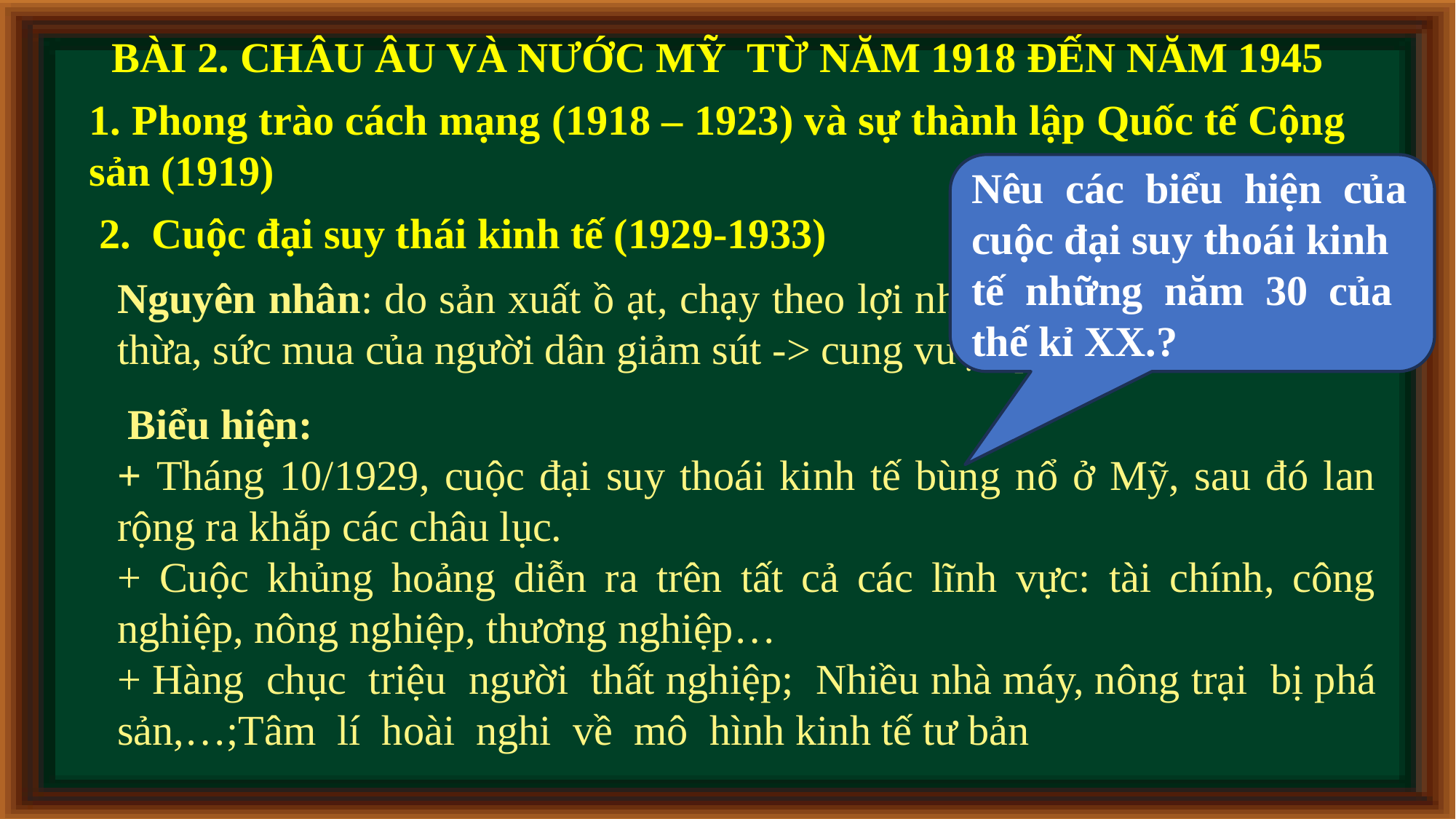

BÀI 2. CHÂU ÂU VÀ NƯỚC MỸ  TỪ NĂM 1918 ĐẾN NĂM 1945
1. Phong trào cách mạng (1918 – 1923) và sự thành lập Quốc tế Cộng sản (1919)
Nêu  các  biểu  hiện  của
cuộc đại suy thoái kinh
tế  những  năm  30  của
thế kỉ XX.?
2.  Cuộc đại suy thái kinh tế (1929-1933)
Nguyên nhân: do sản xuất ồ ạt, chạy theo lợi nhuận, dẫn đến hàng hóa ế thừa, sức mua của người dân giảm sút -> cung vượt quá cầu.
 Biểu hiện:
+ Tháng 10/1929, cuộc đại suy thoái kinh tế bùng nổ ở Mỹ, sau đó lan rộng ra khắp các châu lục.
+ Cuộc khủng hoảng diễn ra trên tất cả các lĩnh vực: tài chính, công nghiệp, nông nghiệp, thương nghiệp…
+ Hàng  chục  triệu  người  thất nghiệp;  Nhiều nhà máy, nông trại  bị phá sản,…;Tâm  lí  hoài  nghi  về  mô  hình kinh tế tư bản